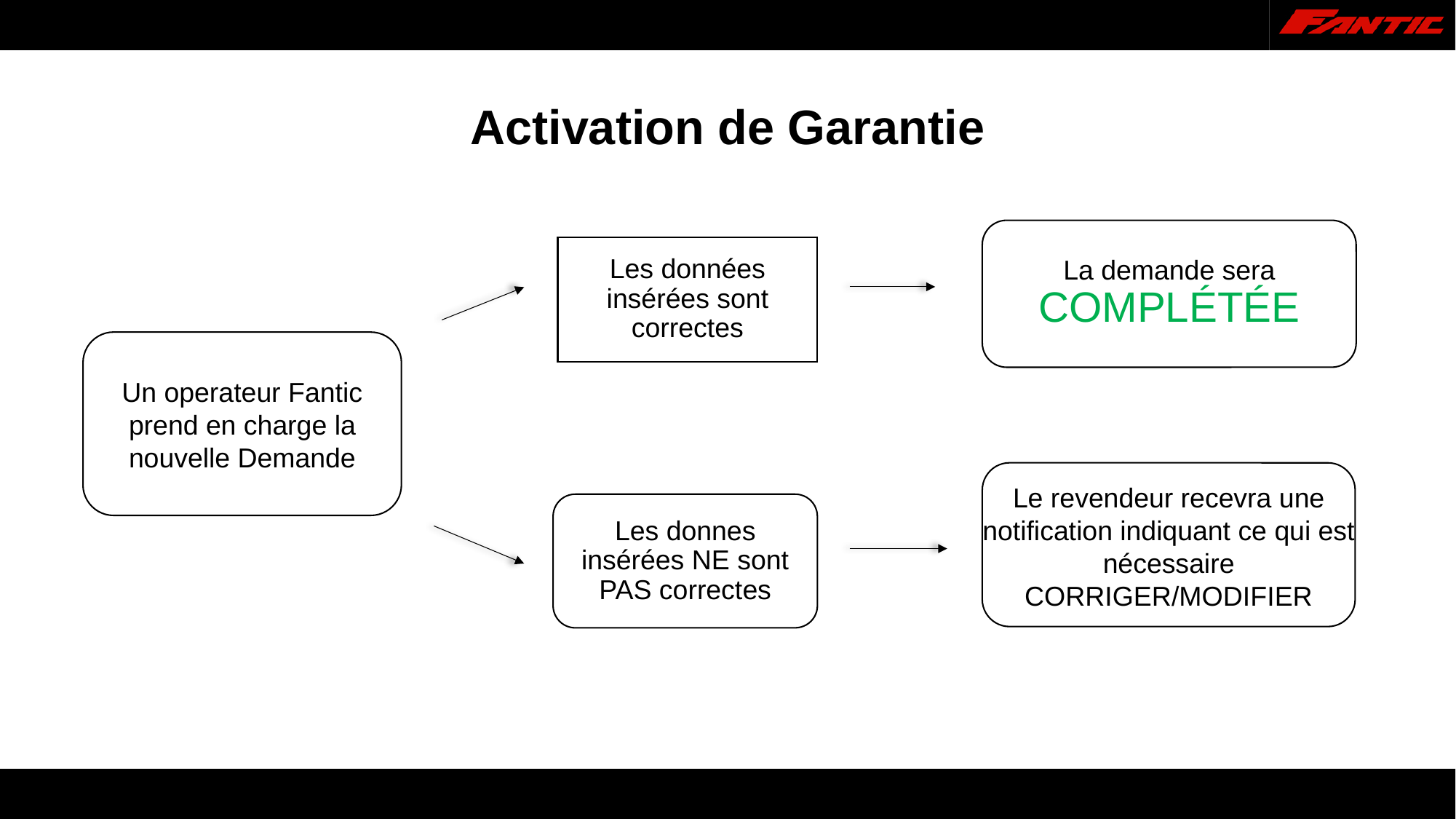

# Activation de Garantie
La demande sera COMPLÉTÉE
Les données insérées sont correctes
Un operateur Fantic prend en charge la
nouvelle Demande

Le revendeur recevra une notification indiquant ce qui est nécessaire CORRIGER/MODIFIER

Les donnes insérées NE sont PAS correctes